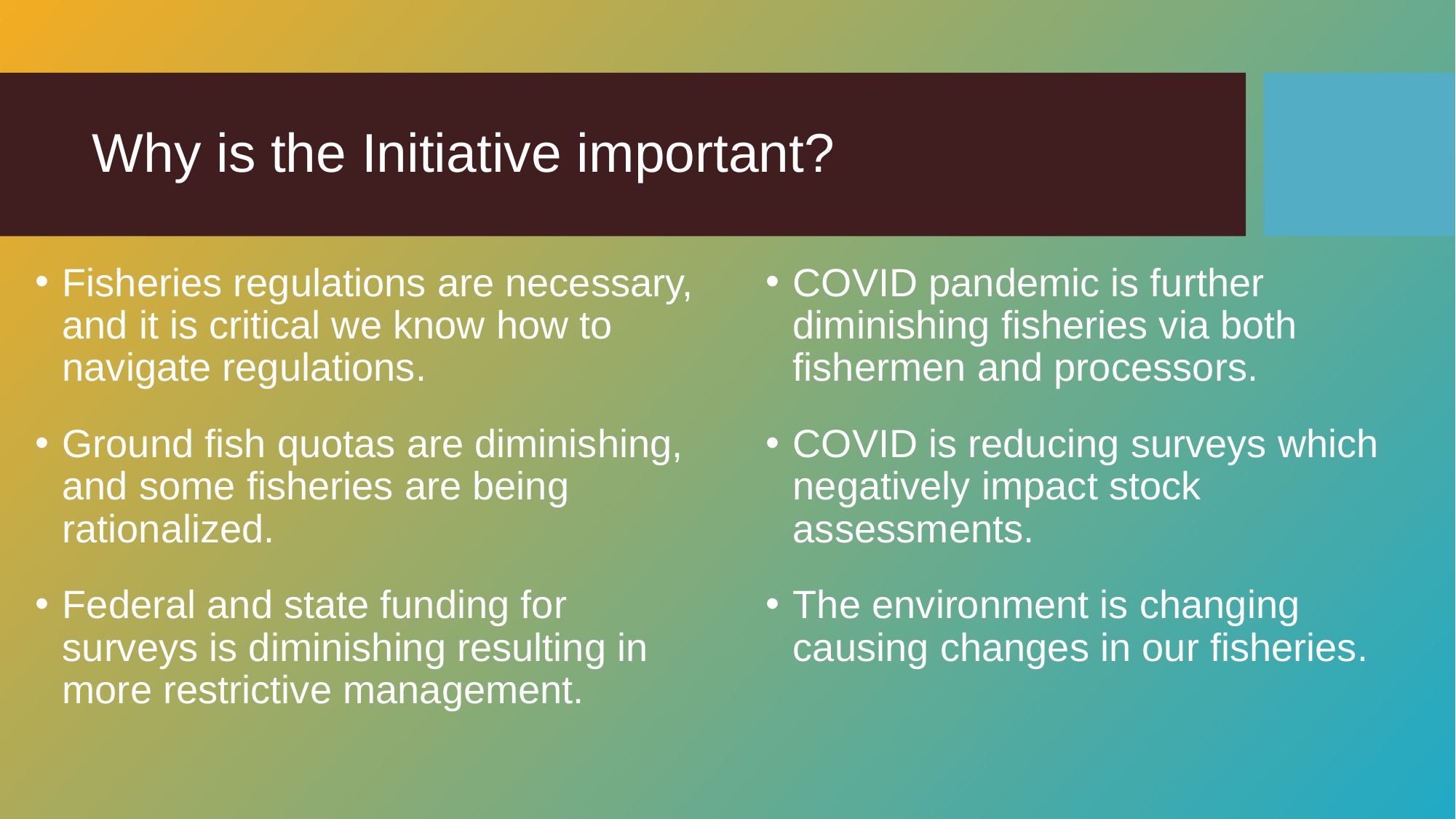

# Why is the Initiative important?
Fisheries regulations are necessary, and it is critical we know how to navigate regulations.
Ground fish quotas are diminishing, and some fisheries are being rationalized.
Federal and state funding for surveys is diminishing resulting in more restrictive management.
COVID pandemic is further diminishing fisheries via both fishermen and processors.
COVID is reducing surveys which negatively impact stock assessments.
The environment is changing causing changes in our fisheries.